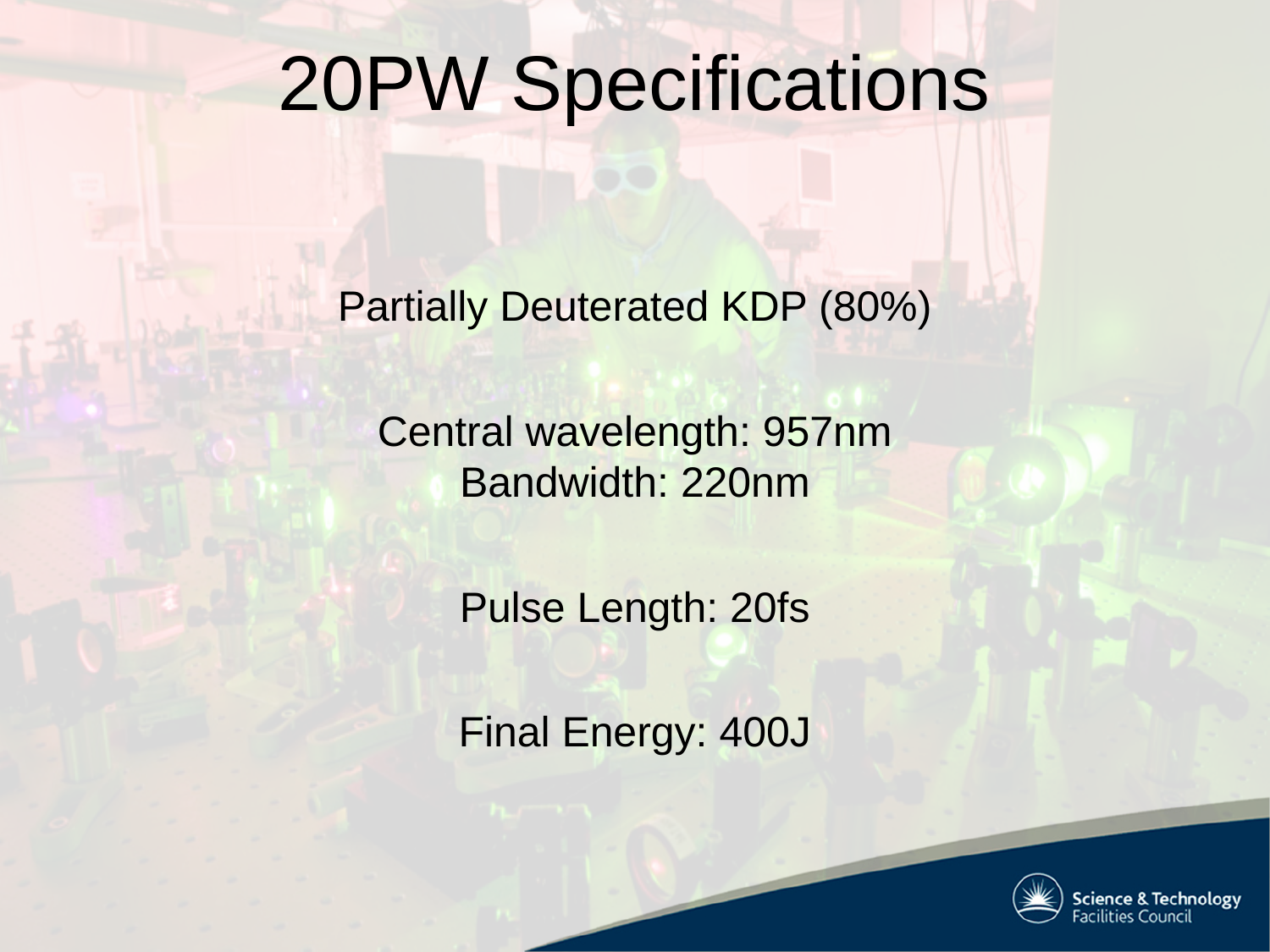

# 20PW Specifications
Partially Deuterated KDP (80%)
Central wavelength: 957nm
Bandwidth: 220nm
Pulse Length: 20fs
Final Energy: 400J